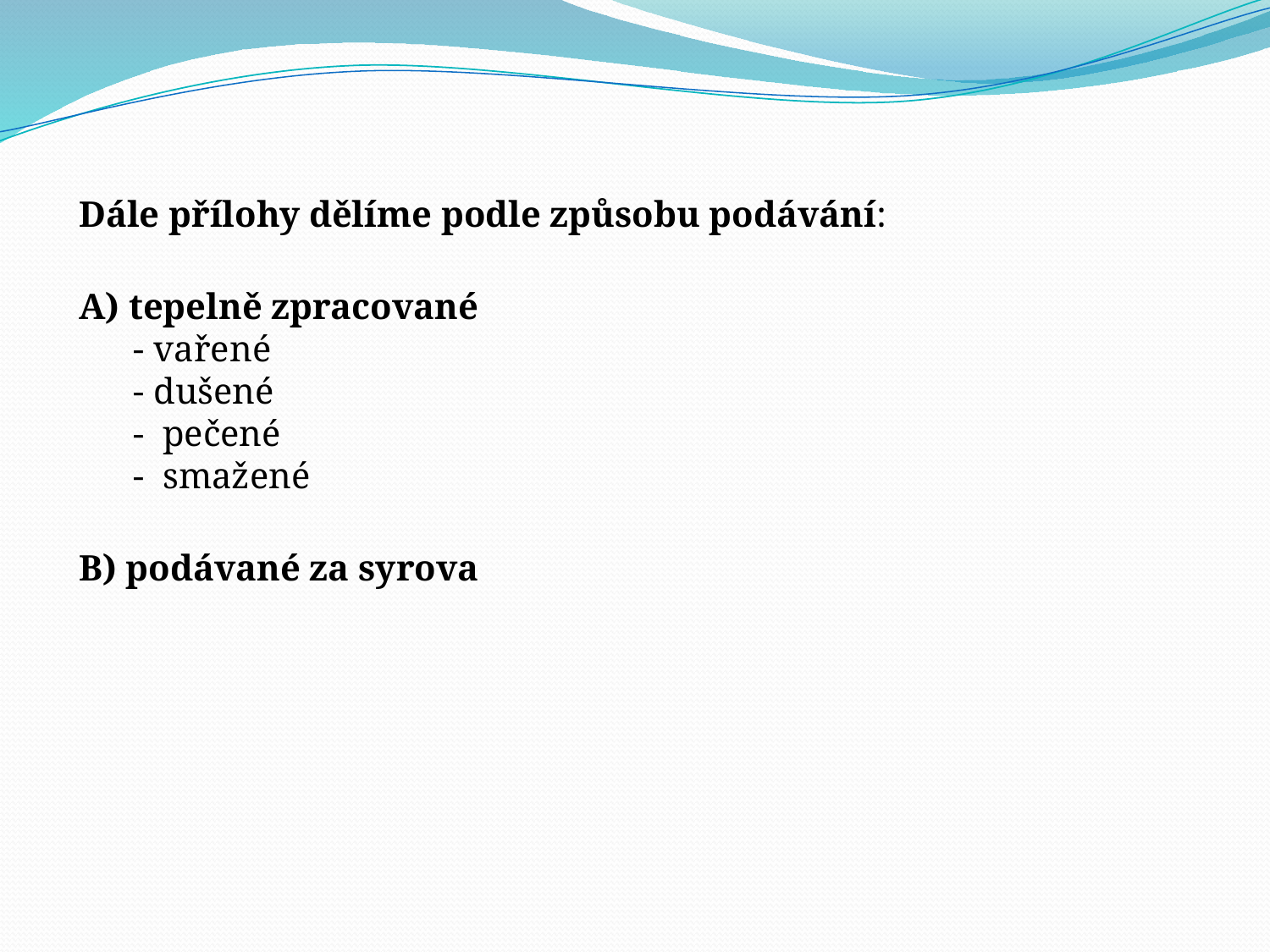

Dále přílohy dělíme podle způsobu podávání:
A) tepelně zpracované 
      - vařené
      - dušené
      -  pečené 
      -  smažené
B) podávané za syrova